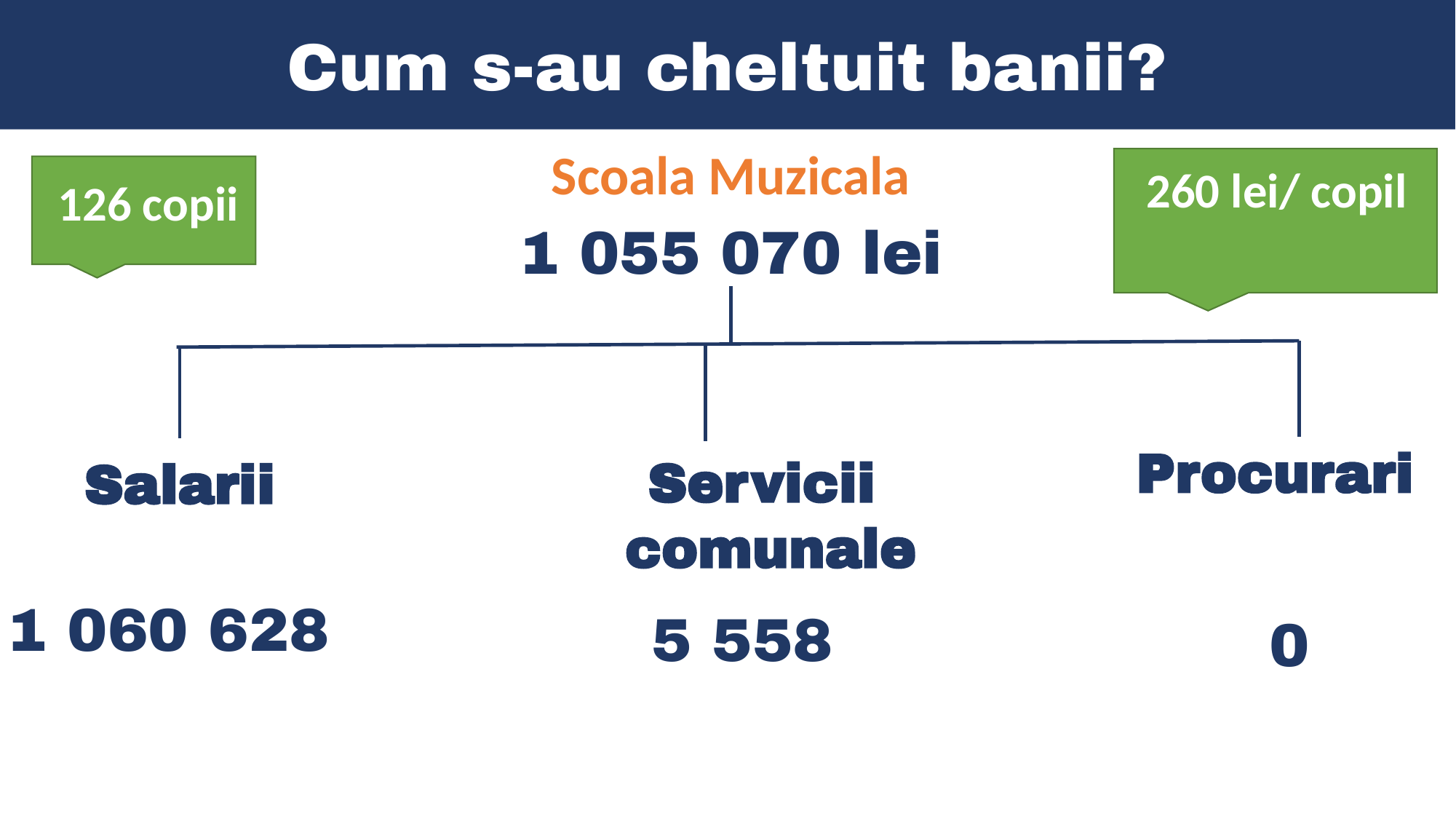

# Cum s-au cheltuit banii?
Scoala Muzicala

260 lei/ copil

126 copii
1 055 070 lei
Procurari
Servicii
comunale
Salarii
1 060 628
5 558
0